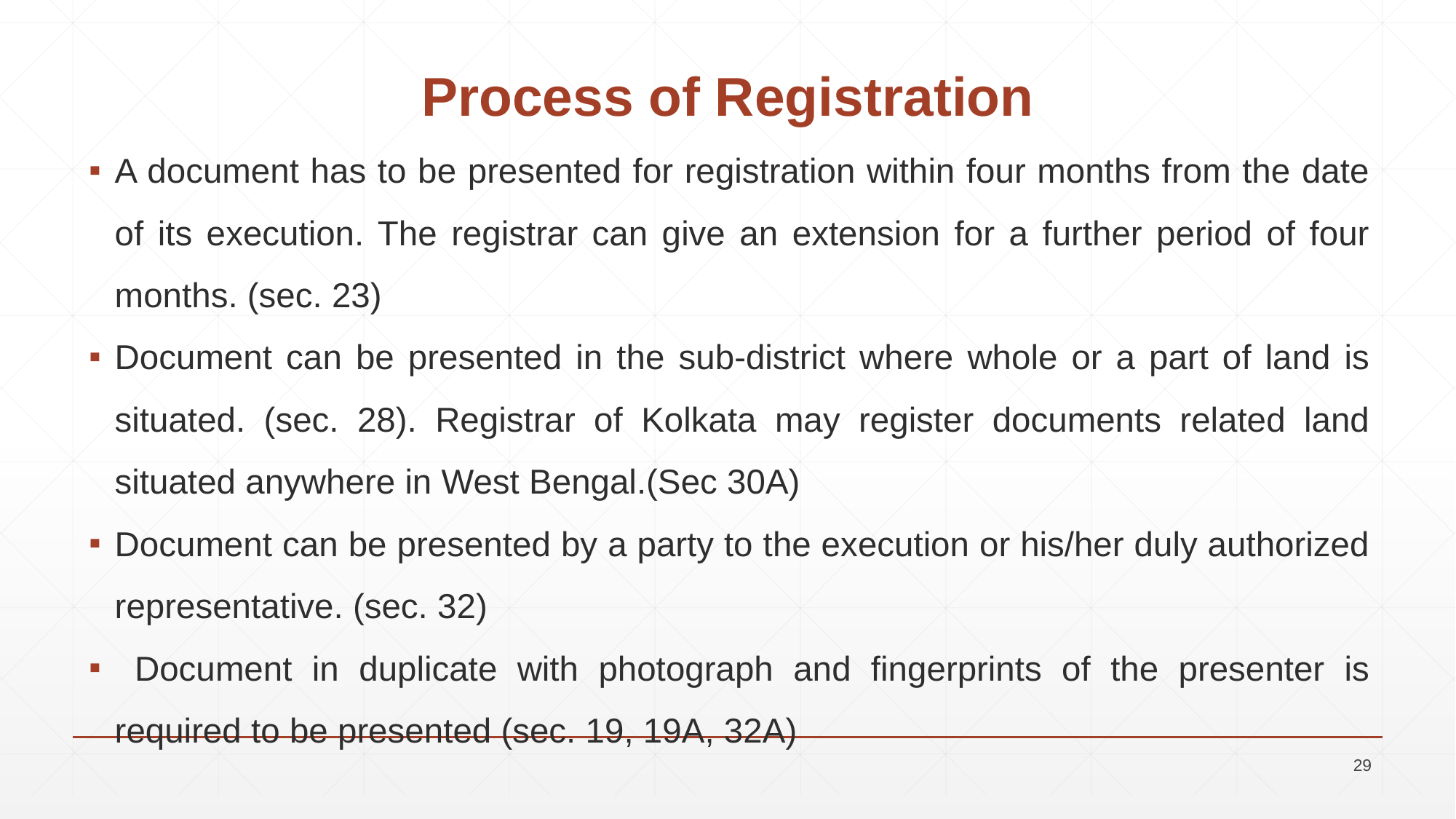

# Process of Registration
A document has to be presented for registration within four months from the date of its execution. The registrar can give an extension for a further period of four months. (sec. 23)
Document can be presented in the sub-district where whole or a part of land is situated. (sec. 28). Registrar of Kolkata may register documents related land situated anywhere in West Bengal.(Sec 30A)
Document can be presented by a party to the execution or his/her duly authorized representative. (sec. 32)
 Document in duplicate with photograph and fingerprints of the presenter is required to be presented (sec. 19, 19A, 32A)

29